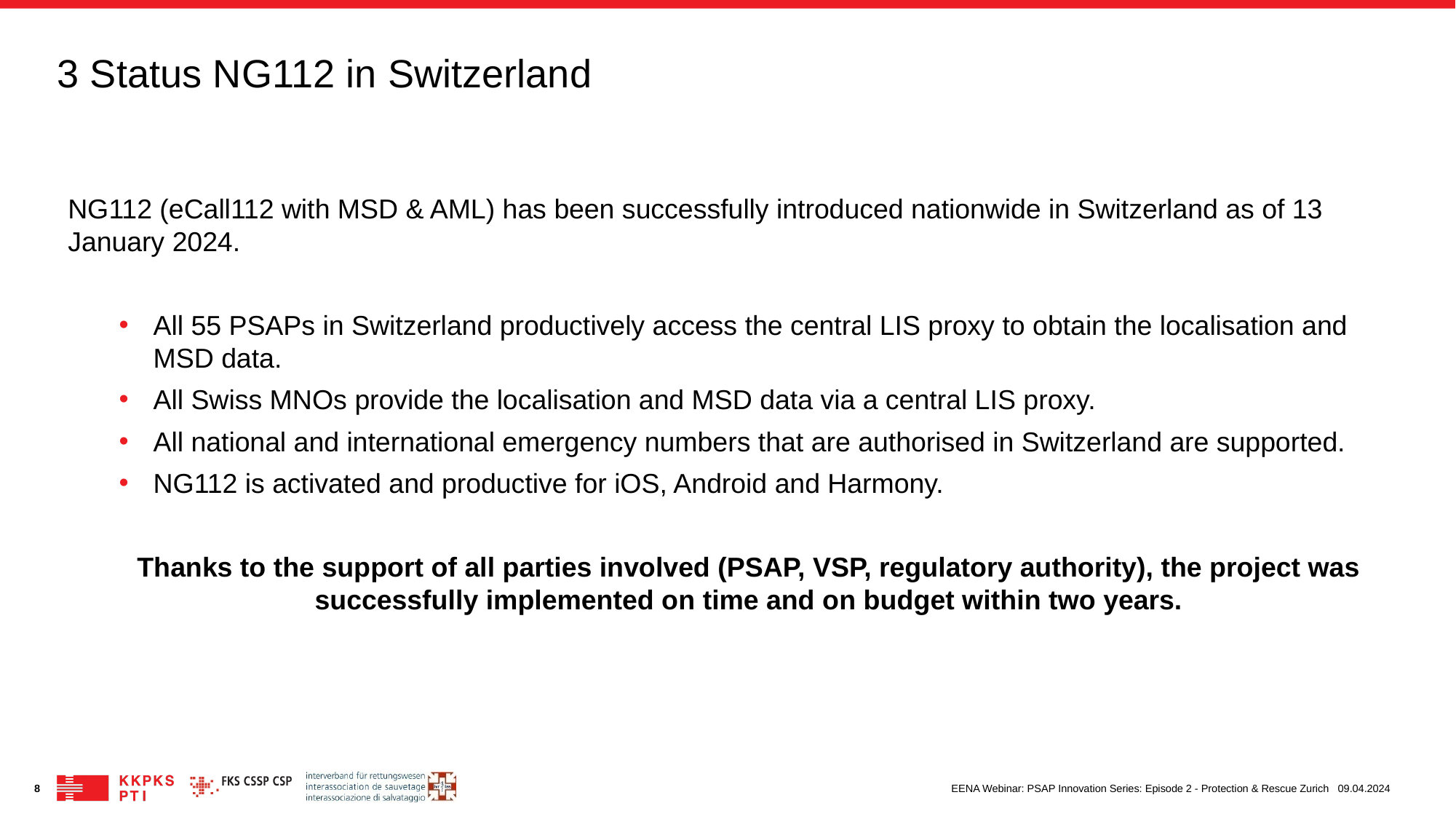

# 3 Status NG112 in Switzerland
NG112 (eCall112 with MSD & AML) has been successfully introduced nationwide in Switzerland as of 13 January 2024.

All 55 PSAPs in Switzerland productively access the central LIS proxy to obtain the localisation and MSD data.
All Swiss MNOs provide the localisation and MSD data via a central LIS proxy.
All national and international emergency numbers that are authorised in Switzerland are supported.
NG112 is activated and productive for iOS, Android and Harmony.

Thanks to the support of all parties involved (PSAP, VSP, regulatory authority), the project was successfully implemented on time and on budget within two years.
EENA Webinar: PSAP Innovation Series: Episode 2 - Protection & Rescue Zurich
8
09.04.2024